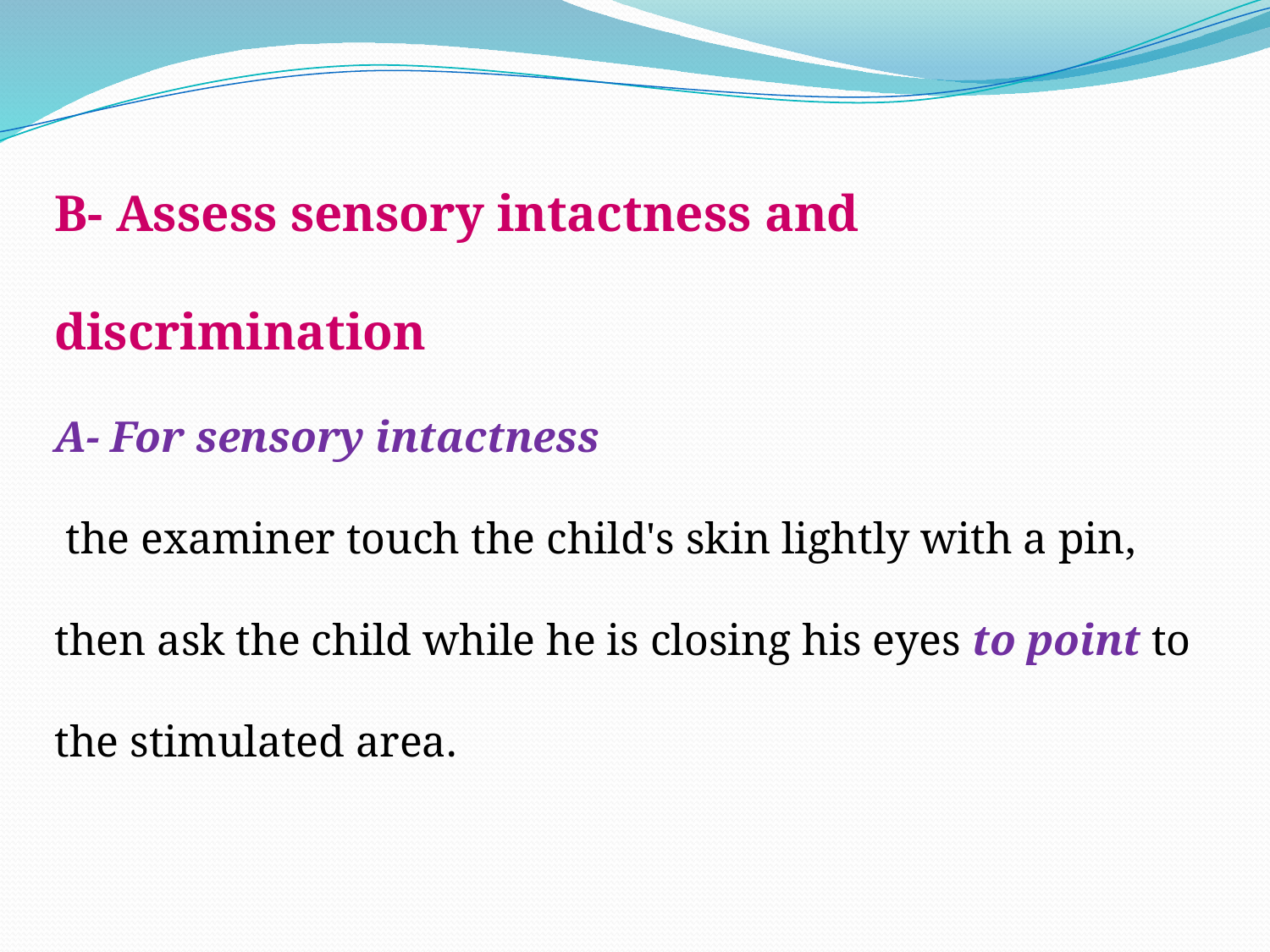

B- Assess sensory intactness and discrimination
A- For sensory intactness
 the examiner touch the child's skin lightly with a pin, then ask the child while he is closing his eyes to point to the stimulated area.